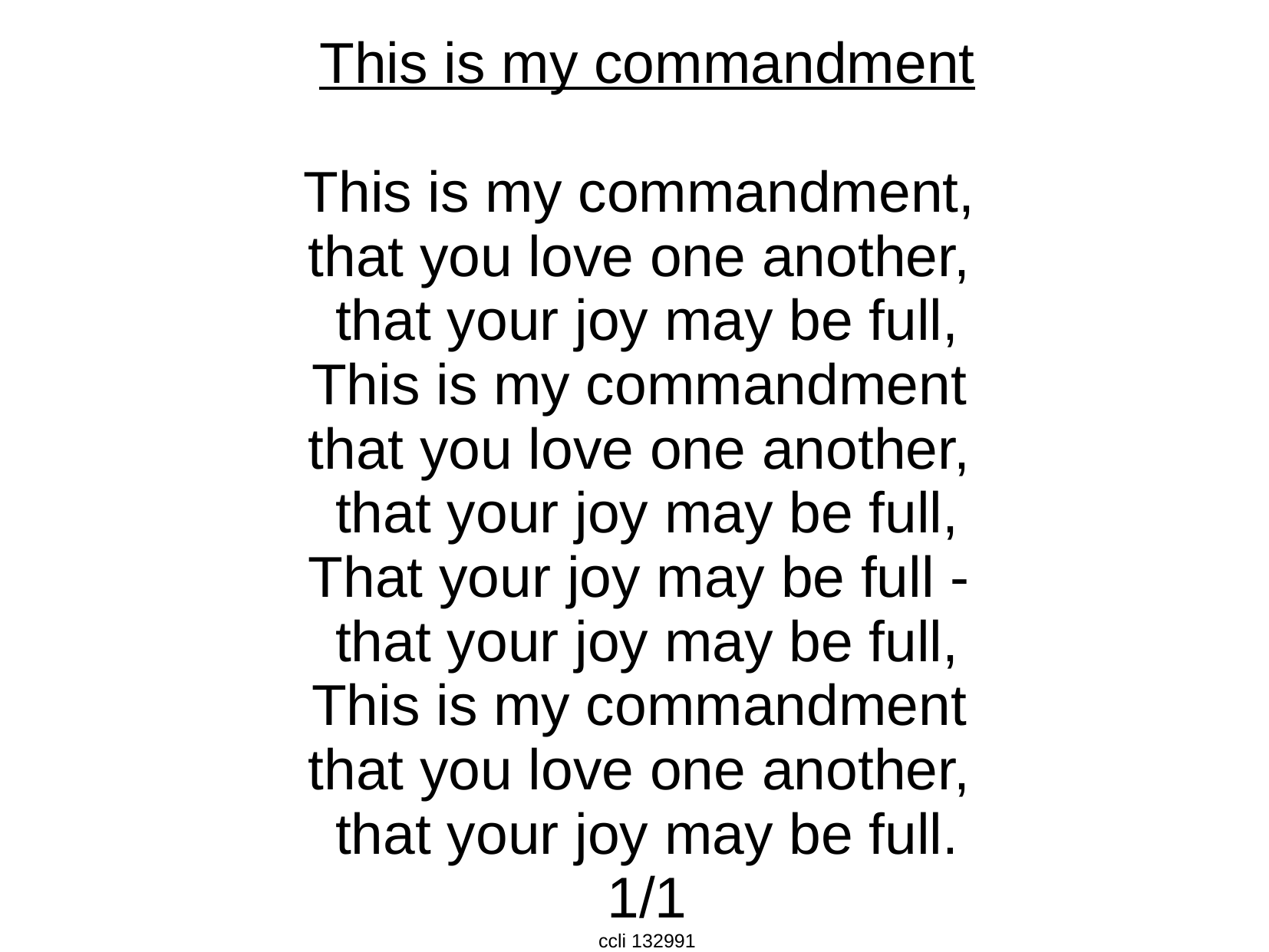

This is my commandment

This is my commandment,
that you love one another,
that your joy may be full,
This is my commandment
that you love one another,
that your joy may be full,
That your joy may be full -
that your joy may be full,
This is my commandment
that you love one another,
that your joy may be full.
1/1
ccli 132991